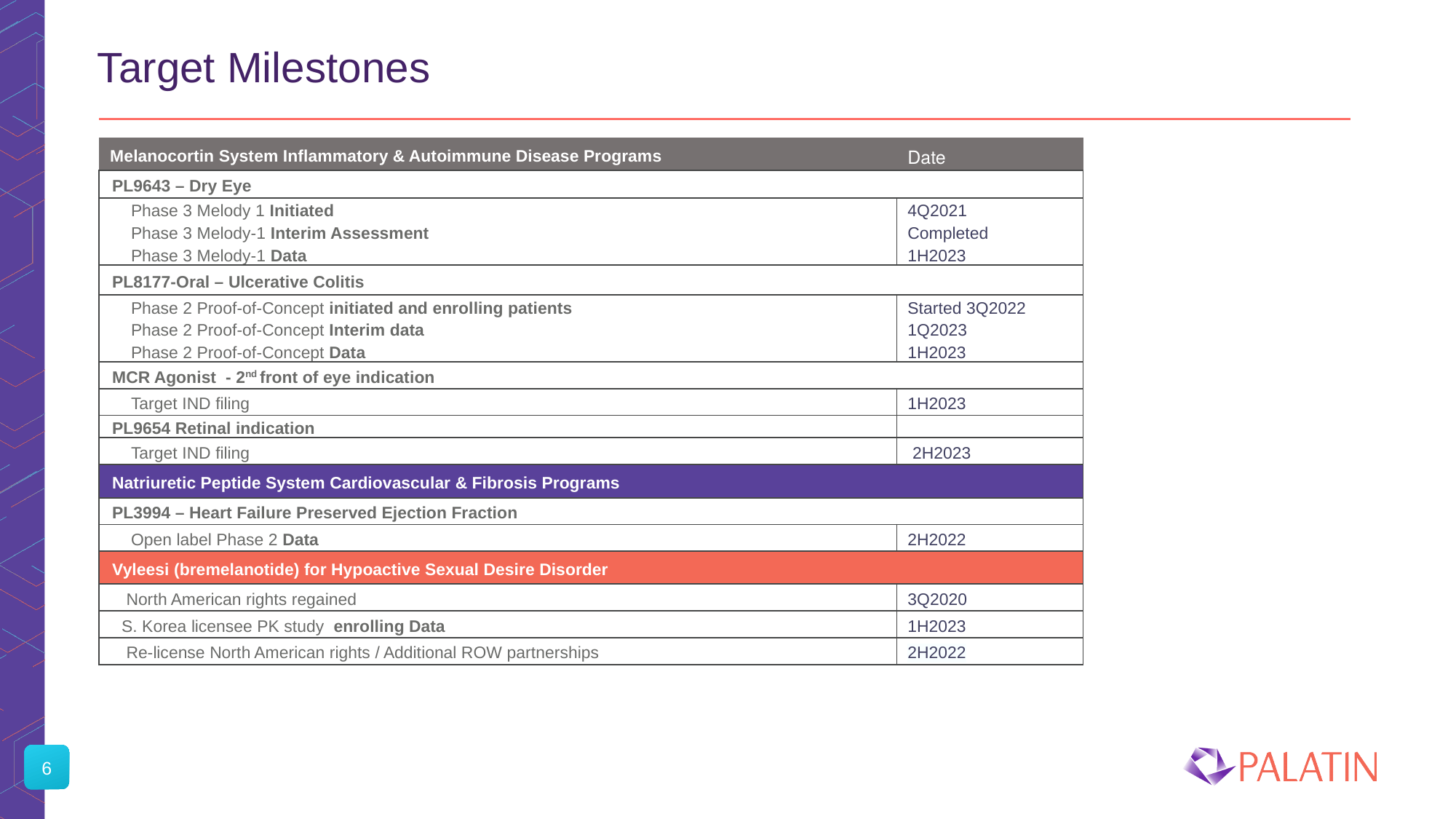

# Target Milestones
| Melanocortin System Inflammatory & Autoimmune Disease Programs | Date |
| --- | --- |
| PL9643 – Dry Eye |  |
| Phase 3 Melody 1 Initiated Phase 3 Melody-1 Interim Assessment Phase 3 Melody-1 Data | 4Q2021 Completed 1H2023 |
| PL8177-Oral – Ulcerative Colitis |  |
| Phase 2 Proof-of-Concept initiated and enrolling patients Phase 2 Proof-of-Concept Interim data Phase 2 Proof-of-Concept Data | Started 3Q2022 1Q2023 1H2023 |
| MCR Agonist - 2nd front of eye indication |  |
| Target IND filing | 1H2023 |
| PL9654 Retinal indication |  |
| Target IND filing | 2H2023 |
| Natriuretic Peptide System Cardiovascular & Fibrosis Programs |  |
| PL3994 – Heart Failure Preserved Ejection Fraction |  |
| Open label Phase 2 Data | 2H2022 |
| Vyleesi (bremelanotide) for Hypoactive Sexual Desire Disorder |  |
| North American rights regained | 3Q2020 |
| S. Korea licensee PK study enrolling Data | 1H2023 |
| Re-license North American rights / Additional ROW partnerships | 2H2022 |
Data
Status/Completion
6